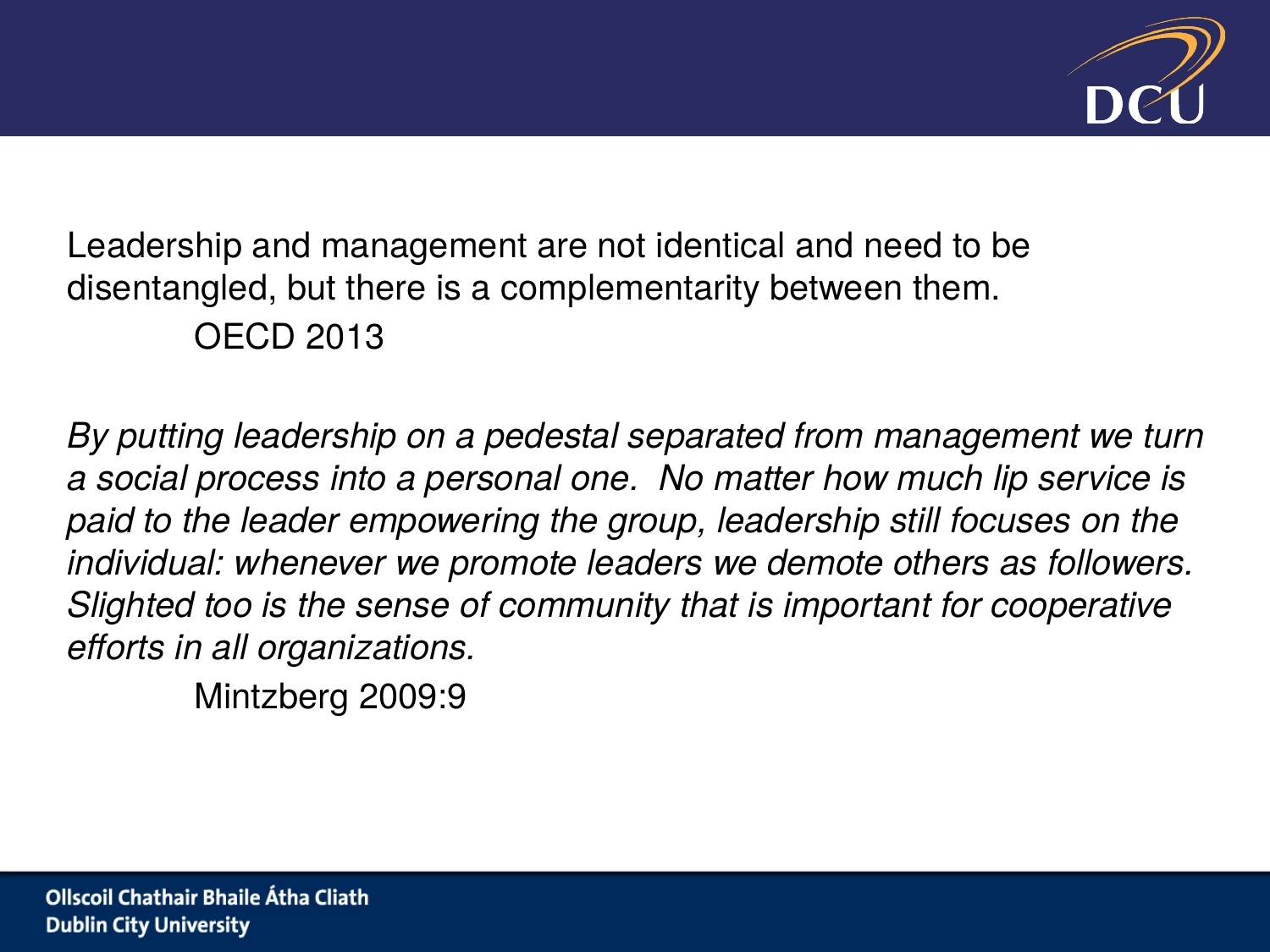

#
Leadership and management are not identical and need to be disentangled, but there is a complementarity between them.
	OECD 2013

By putting leadership on a pedestal separated from management we turn a social process into a personal one.  No matter how much lip service is paid to the leader empowering the group, leadership still focuses on the individual: whenever we promote leaders we demote others as followers.  Slighted too is the sense of community that is important for cooperative efforts in all organizations.
	Mintzberg 2009:9